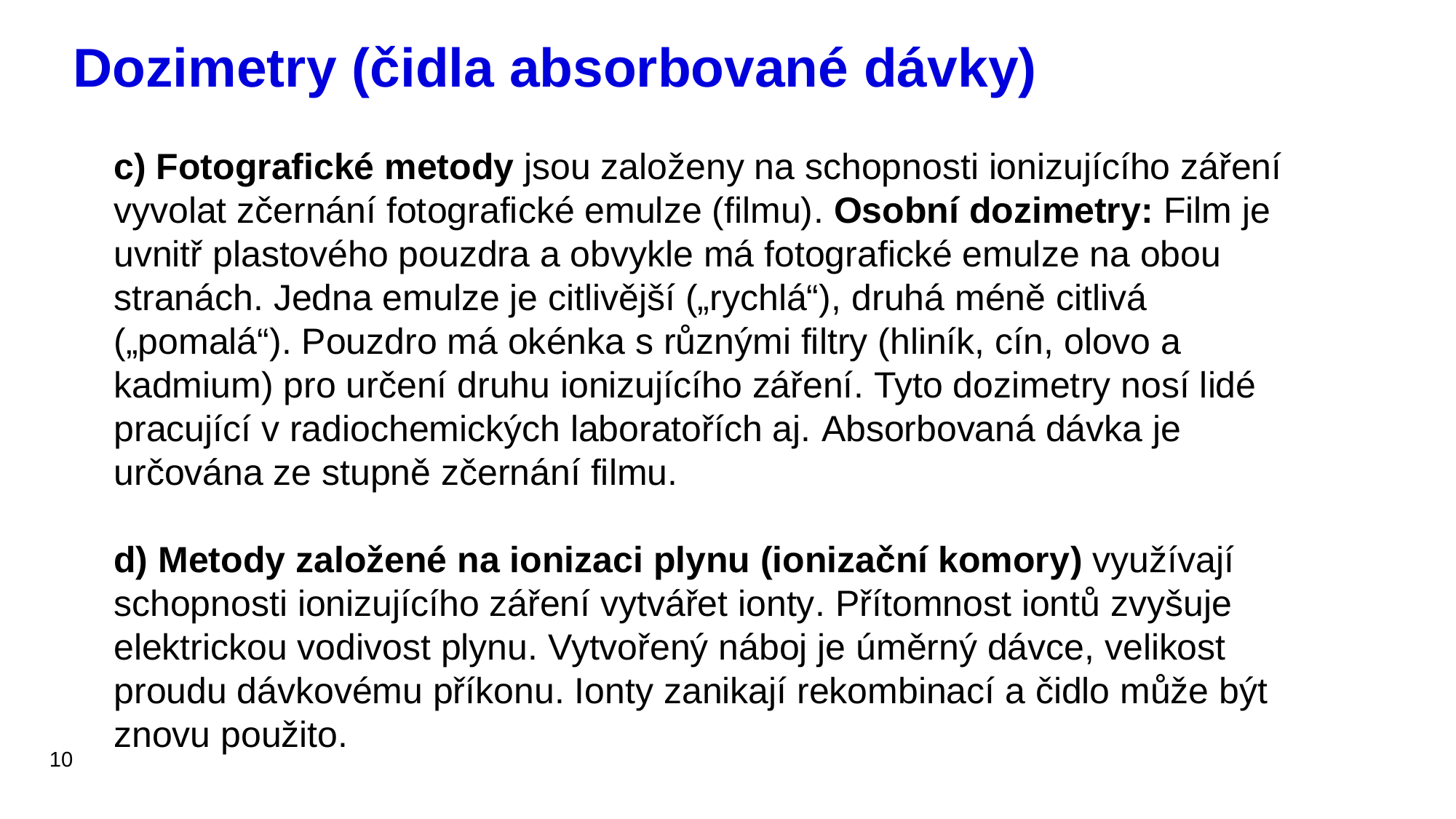

# Dozimetry (čidla absorbované dávky)
c) Fotografické metody jsou založeny na schopnosti ionizujícího záření vyvolat zčernání fotografické emulze (filmu). Osobní dozimetry: Film je uvnitř plastového pouzdra a obvykle má fotografické emulze na obou stranách. Jedna emulze je citlivější („rychlá“), druhá méně citlivá („pomalá“). Pouzdro má okénka s různými filtry (hliník, cín, olovo a kadmium) pro určení druhu ionizujícího záření. Tyto dozimetry nosí lidé pracující v radiochemických laboratořích aj. Absorbovaná dávka je určována ze stupně zčernání filmu.

d) Metody založené na ionizaci plynu (ionizační komory) využívají schopnosti ionizujícího záření vytvářet ionty. Přítomnost iontů zvyšuje elektrickou vodivost plynu. Vytvořený náboj je úměrný dávce, velikost proudu dávkovému příkonu. Ionty zanikají rekombinací a čidlo může být znovu použito.
10